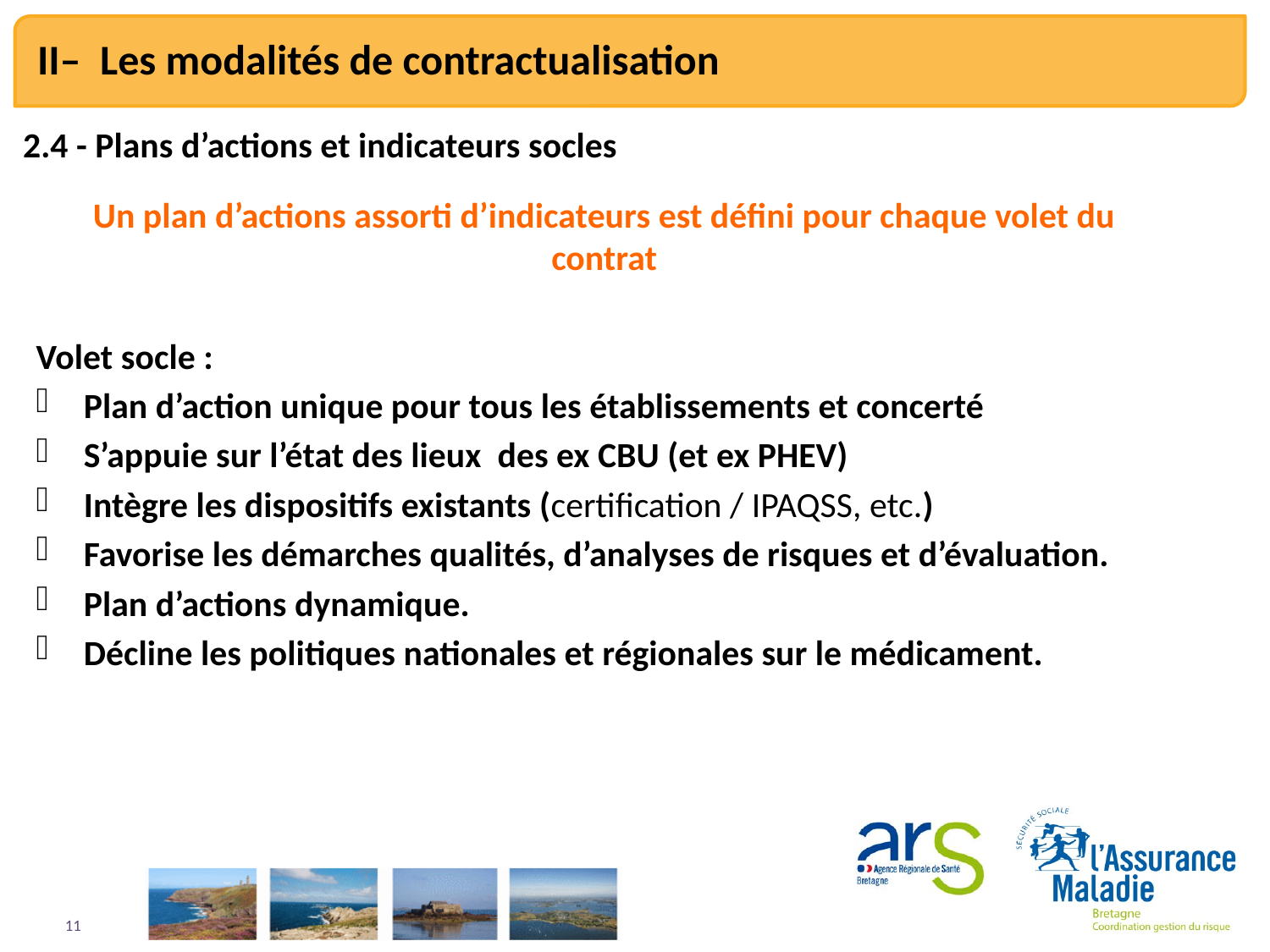

II–  Les modalités de contractualisation
2.4 - Plans d’actions et indicateurs socles
Un plan d’actions assorti d’indicateurs est défini pour chaque volet du contrat

Volet socle :
Plan d’action unique pour tous les établissements et concerté
S’appuie sur l’état des lieux  des ex CBU (et ex PHEV)
Intègre les dispositifs existants (certification / IPAQSS, etc.)
Favorise les démarches qualités, d’analyses de risques et d’évaluation.
Plan d’actions dynamique.
Décline les politiques nationales et régionales sur le médicament.